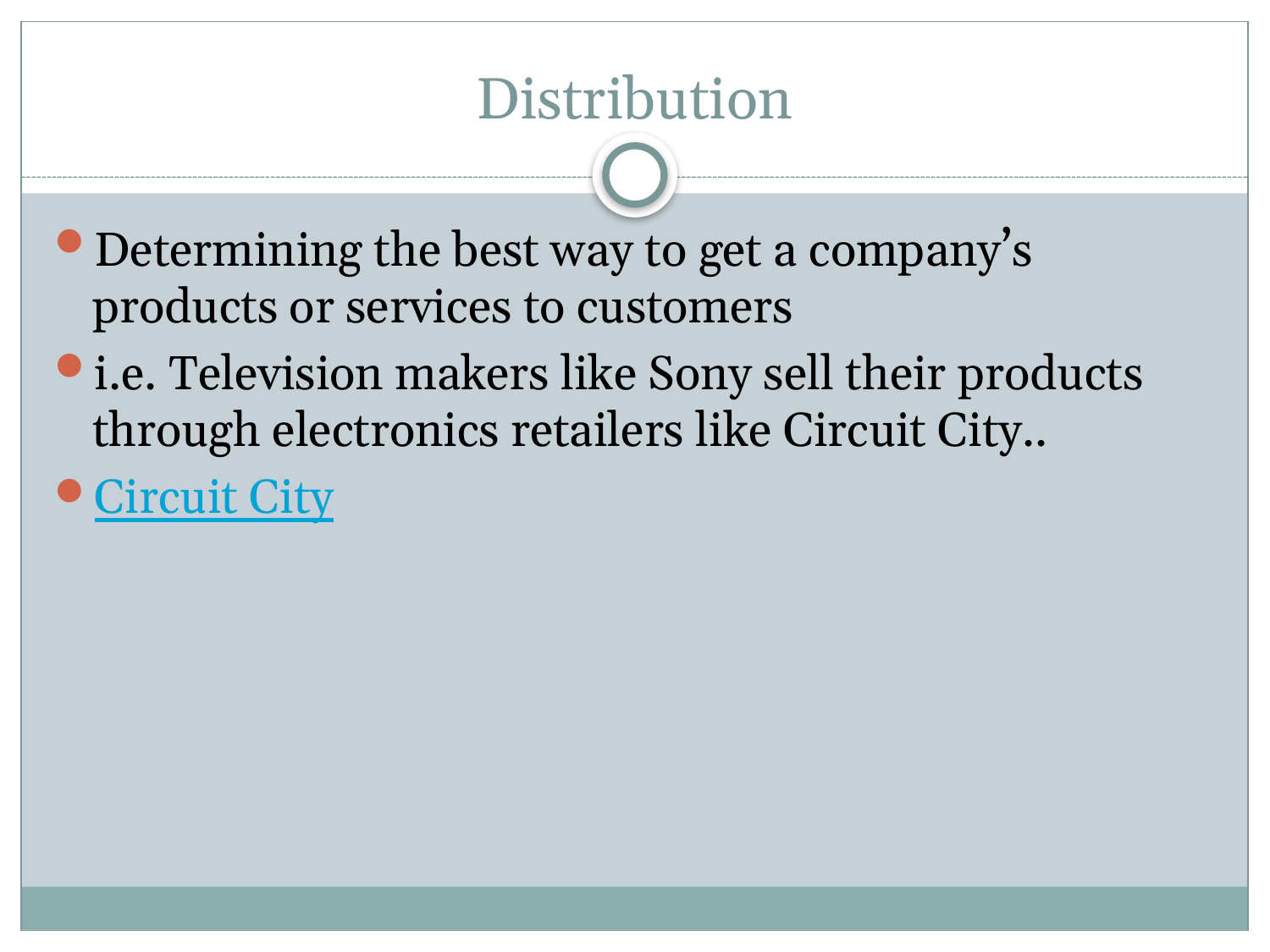

# Distribution
Determining the best way to get a company’s products or services to customers
i.e. Television makers like Sony sell their products through electronics retailers like Circuit City..
Circuit City